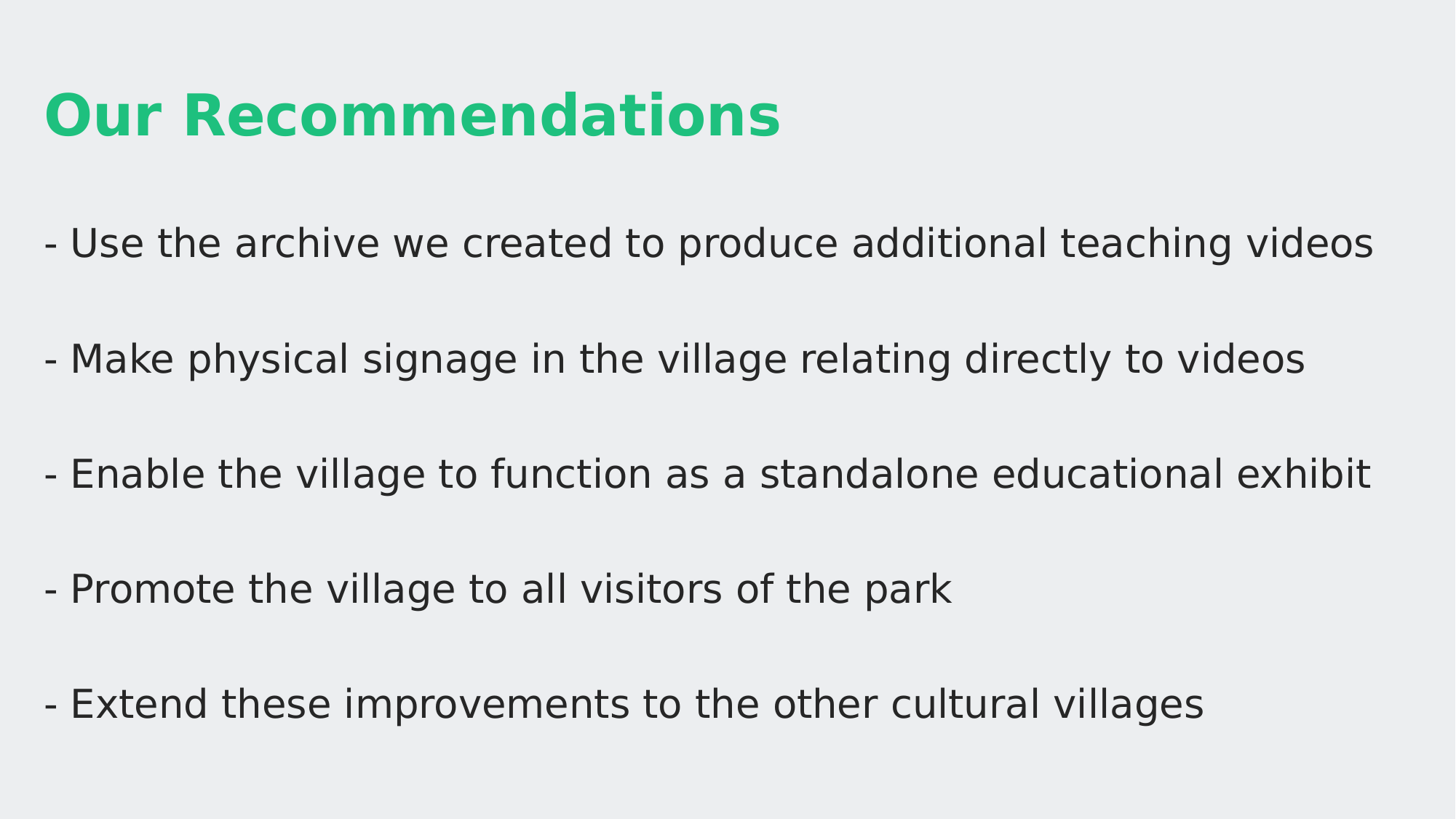

# Our Recommendations
- Use the archive we created to produce additional teaching videos

- Make physical signage in the village relating directly to videos

- Enable the village to function as a standalone educational exhibit

- Promote the village to all visitors of the park

- Extend these improvements to the other cultural villages